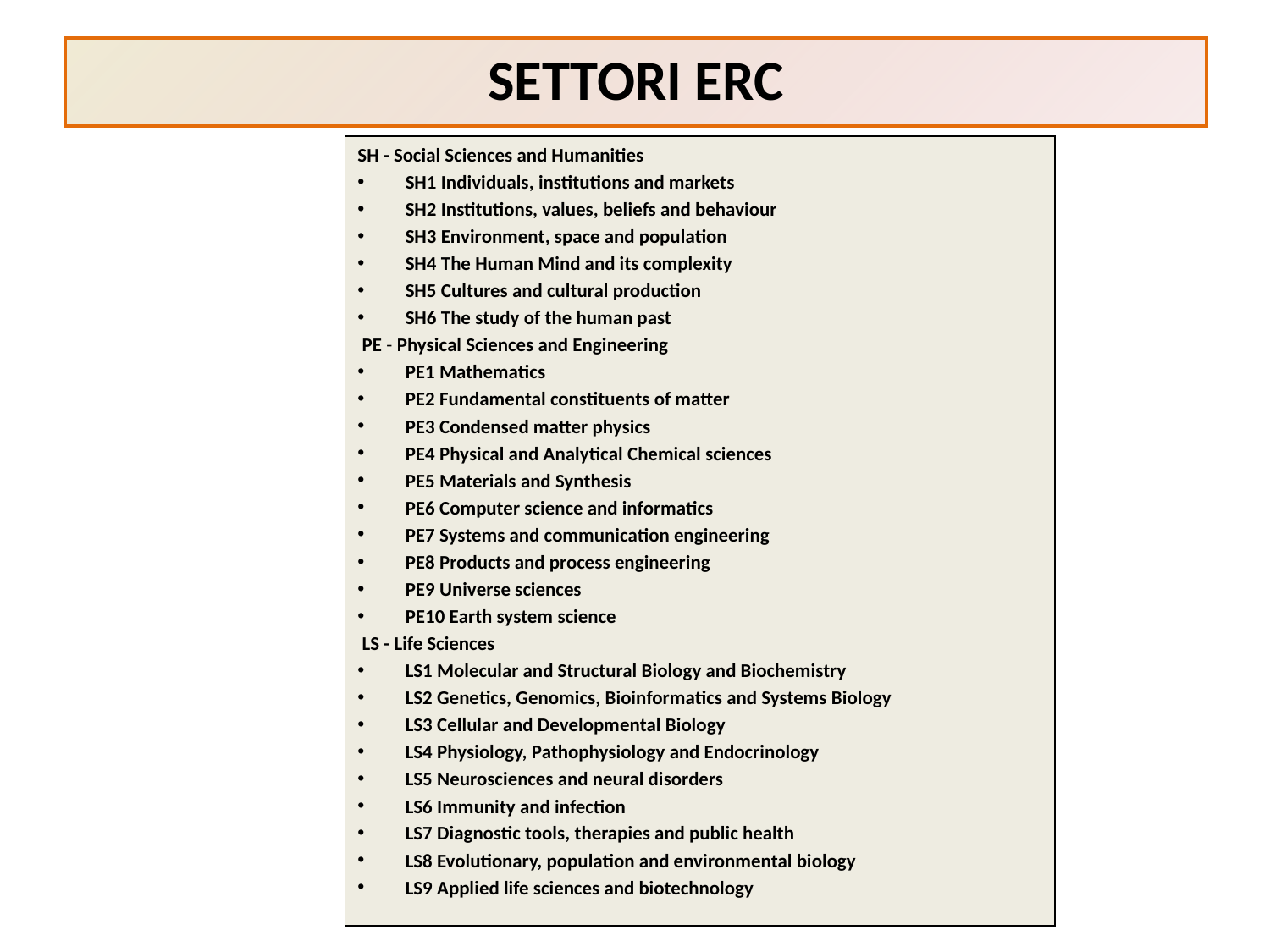

# SETTORI ERC
SH - Social Sciences and Humanities
SH1 Individuals, institutions and markets
SH2 Institutions, values, beliefs and behaviour
SH3 Environment, space and population
SH4 The Human Mind and its complexity
SH5 Cultures and cultural production
SH6 The study of the human past
 PE - Physical Sciences and Engineering
PE1 Mathematics
PE2 Fundamental constituents of matter
PE3 Condensed matter physics
PE4 Physical and Analytical Chemical sciences
PE5 Materials and Synthesis
PE6 Computer science and informatics
PE7 Systems and communication engineering
PE8 Products and process engineering
PE9 Universe sciences
PE10 Earth system science
 LS - Life Sciences
LS1 Molecular and Structural Biology and Biochemistry
LS2 Genetics, Genomics, Bioinformatics and Systems Biology
LS3 Cellular and Developmental Biology
LS4 Physiology, Pathophysiology and Endocrinology
LS5 Neurosciences and neural disorders
LS6 Immunity and infection
LS7 Diagnostic tools, therapies and public health
LS8 Evolutionary, population and environmental biology
LS9 Applied life sciences and biotechnology